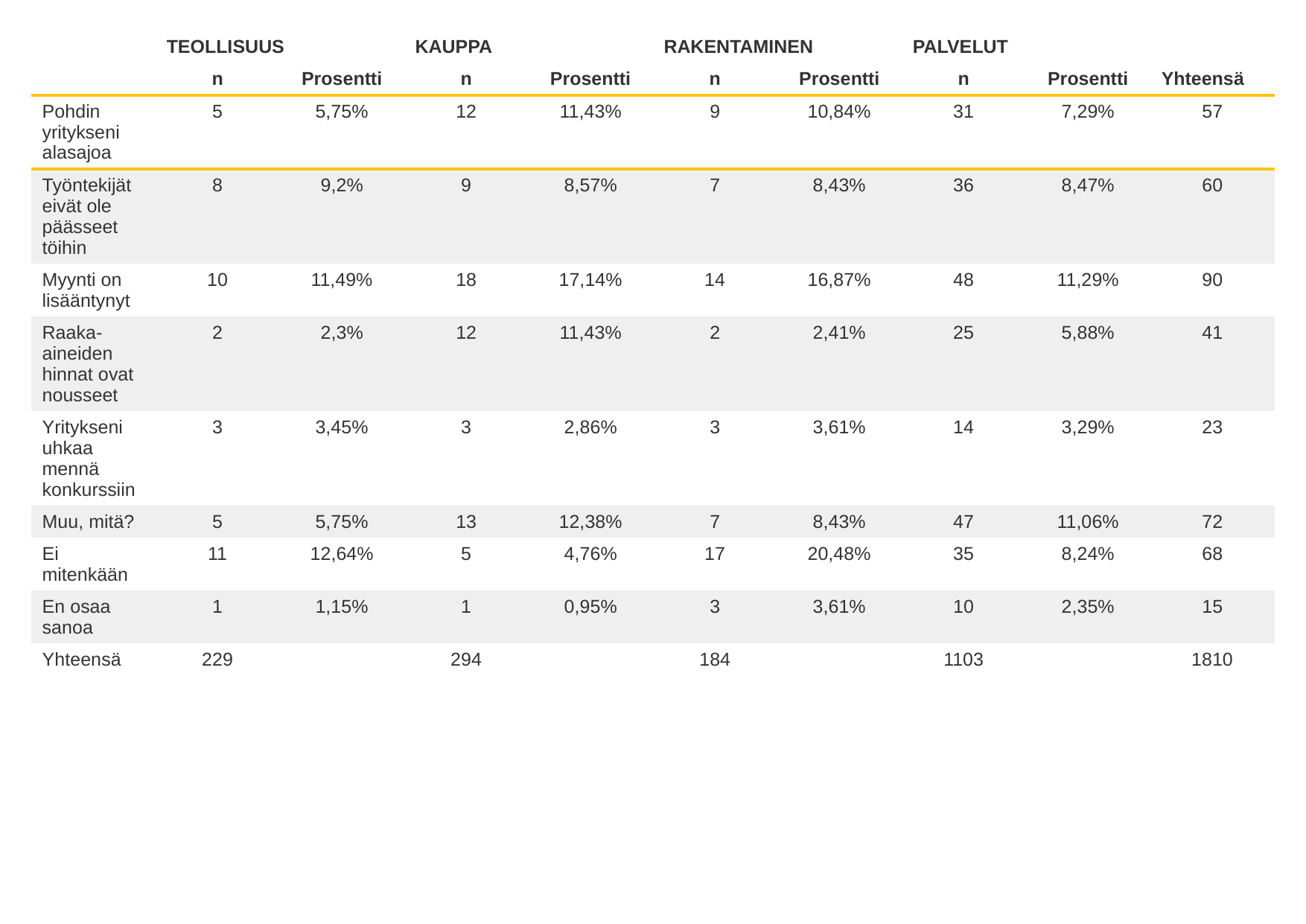

|  | TEOLLISUUS |  | KAUPPA |  | RAKENTAMINEN |  | PALVELUT |  |  |
| --- | --- | --- | --- | --- | --- | --- | --- | --- | --- |
|  | n | Prosentti | n | Prosentti | n | Prosentti | n | Prosentti | Yhteensä |
| Pohdin yritykseni alasajoa | 5 | 5,75% | 12 | 11,43% | 9 | 10,84% | 31 | 7,29% | 57 |
| Työntekijät eivät ole päässeet töihin | 8 | 9,2% | 9 | 8,57% | 7 | 8,43% | 36 | 8,47% | 60 |
| Myynti on lisääntynyt | 10 | 11,49% | 18 | 17,14% | 14 | 16,87% | 48 | 11,29% | 90 |
| Raaka-aineiden hinnat ovat nousseet | 2 | 2,3% | 12 | 11,43% | 2 | 2,41% | 25 | 5,88% | 41 |
| Yritykseni uhkaa mennä konkurssiin | 3 | 3,45% | 3 | 2,86% | 3 | 3,61% | 14 | 3,29% | 23 |
| Muu, mitä? | 5 | 5,75% | 13 | 12,38% | 7 | 8,43% | 47 | 11,06% | 72 |
| Ei mitenkään | 11 | 12,64% | 5 | 4,76% | 17 | 20,48% | 35 | 8,24% | 68 |
| En osaa sanoa | 1 | 1,15% | 1 | 0,95% | 3 | 3,61% | 10 | 2,35% | 15 |
| Yhteensä | 229 |  | 294 |  | 184 |  | 1103 |  | 1810 |